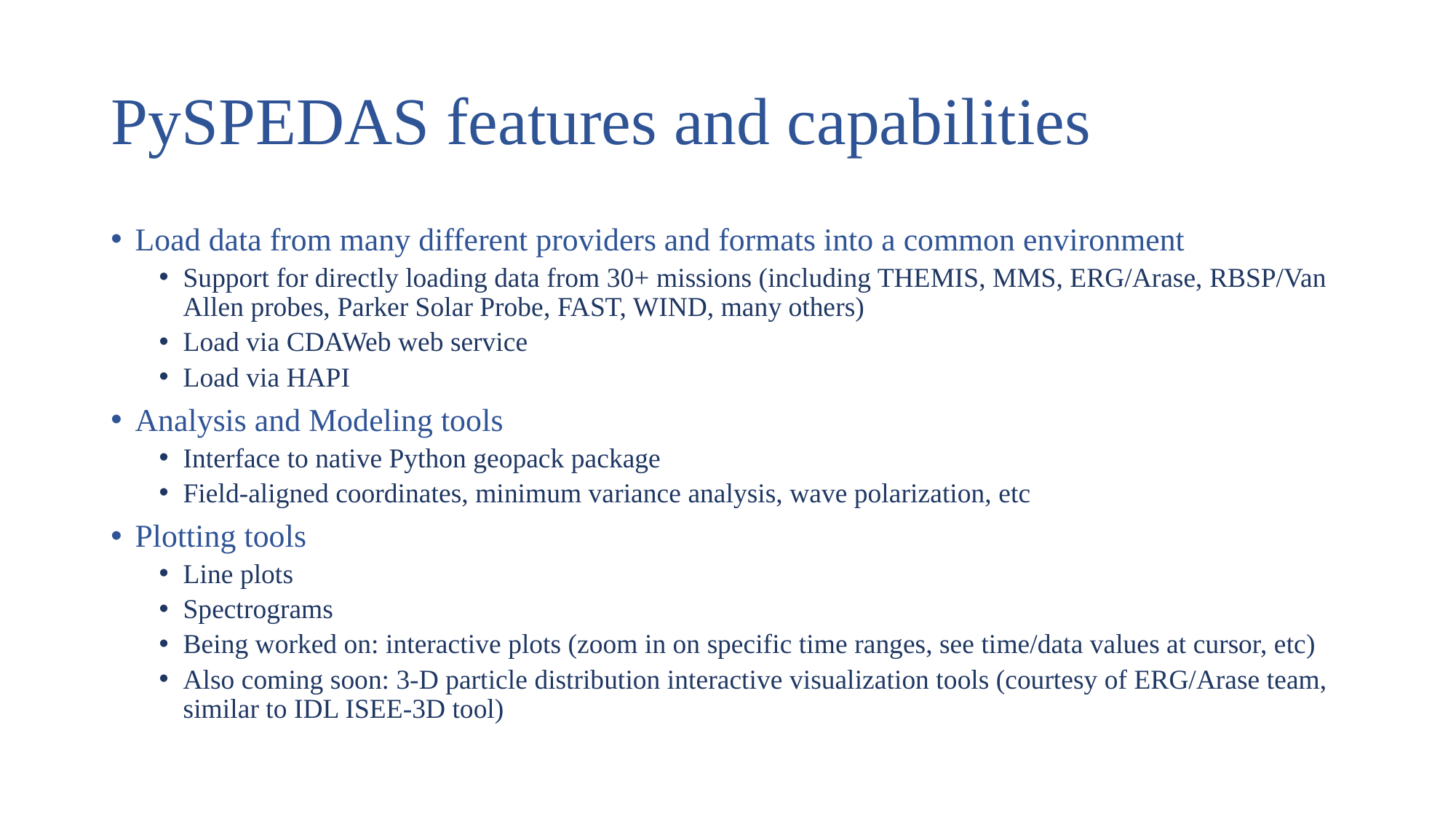

# PySPEDAS features and capabilities
Load data from many different providers and formats into a common environment
Support for directly loading data from 30+ missions (including THEMIS, MMS, ERG/Arase, RBSP/Van Allen probes, Parker Solar Probe, FAST, WIND, many others)
Load via CDAWeb web service
Load via HAPI
Analysis and Modeling tools
Interface to native Python geopack package
Field-aligned coordinates, minimum variance analysis, wave polarization, etc
Plotting tools
Line plots
Spectrograms
Being worked on: interactive plots (zoom in on specific time ranges, see time/data values at cursor, etc)
Also coming soon: 3-D particle distribution interactive visualization tools (courtesy of ERG/Arase team, similar to IDL ISEE-3D tool)